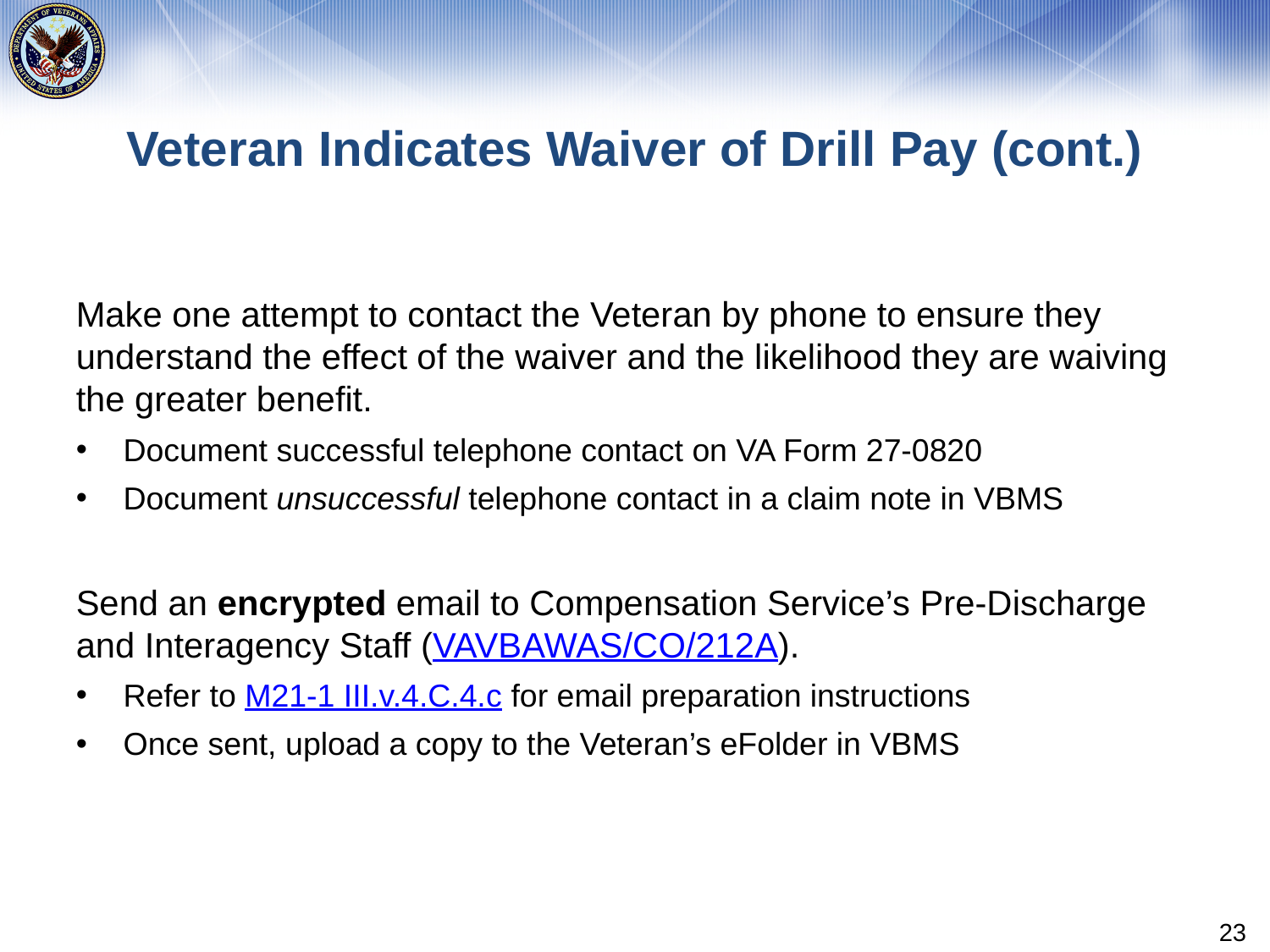

# Veteran Indicates Waiver of Drill Pay (cont.)
Make one attempt to contact the Veteran by phone to ensure they understand the effect of the waiver and the likelihood they are waiving the greater benefit.
Document successful telephone contact on VA Form 27-0820
Document unsuccessful telephone contact in a claim note in VBMS

Send an encrypted email to Compensation Service’s Pre-Discharge and Interagency Staff (VAVBAWAS/CO/212A).
Refer to M21-1 III.v.4.C.4.c for email preparation instructions
Once sent, upload a copy to the Veteran’s eFolder in VBMS
23